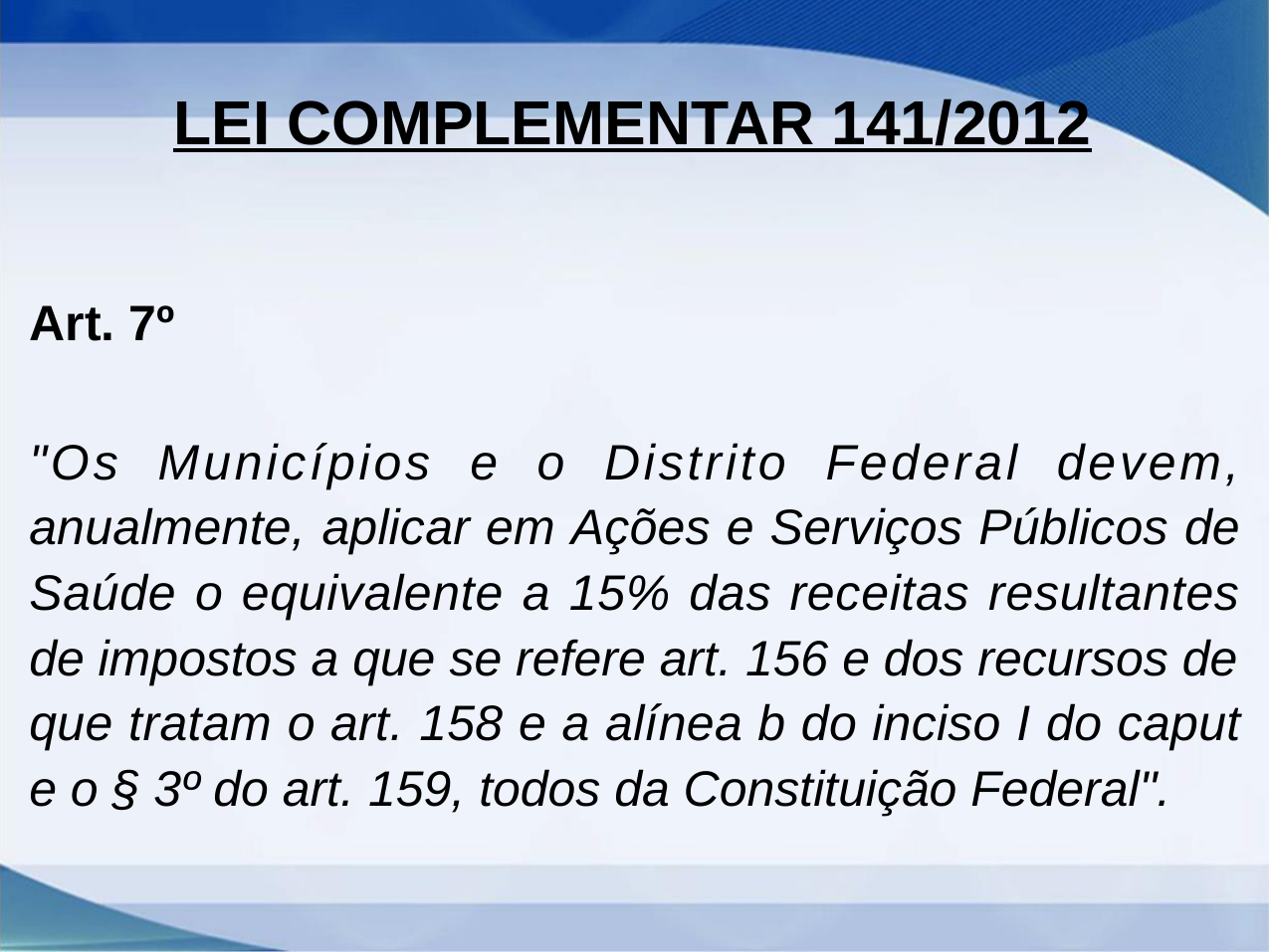

LEI COMPLEMENTAR 141/2012
Art. 7º
"Os Municípios e o Distrito Federal devem,
anualmente, aplicar em Ações e Serviços Públicos de
Saúde o equivalente a 15% das receitas resultantes
de impostos a que se refere art. 156 e dos recursos de
que tratam o art. 158 e a alínea b do inciso I do caput
e o § 3º do art. 159, todos da Constituição Federal".